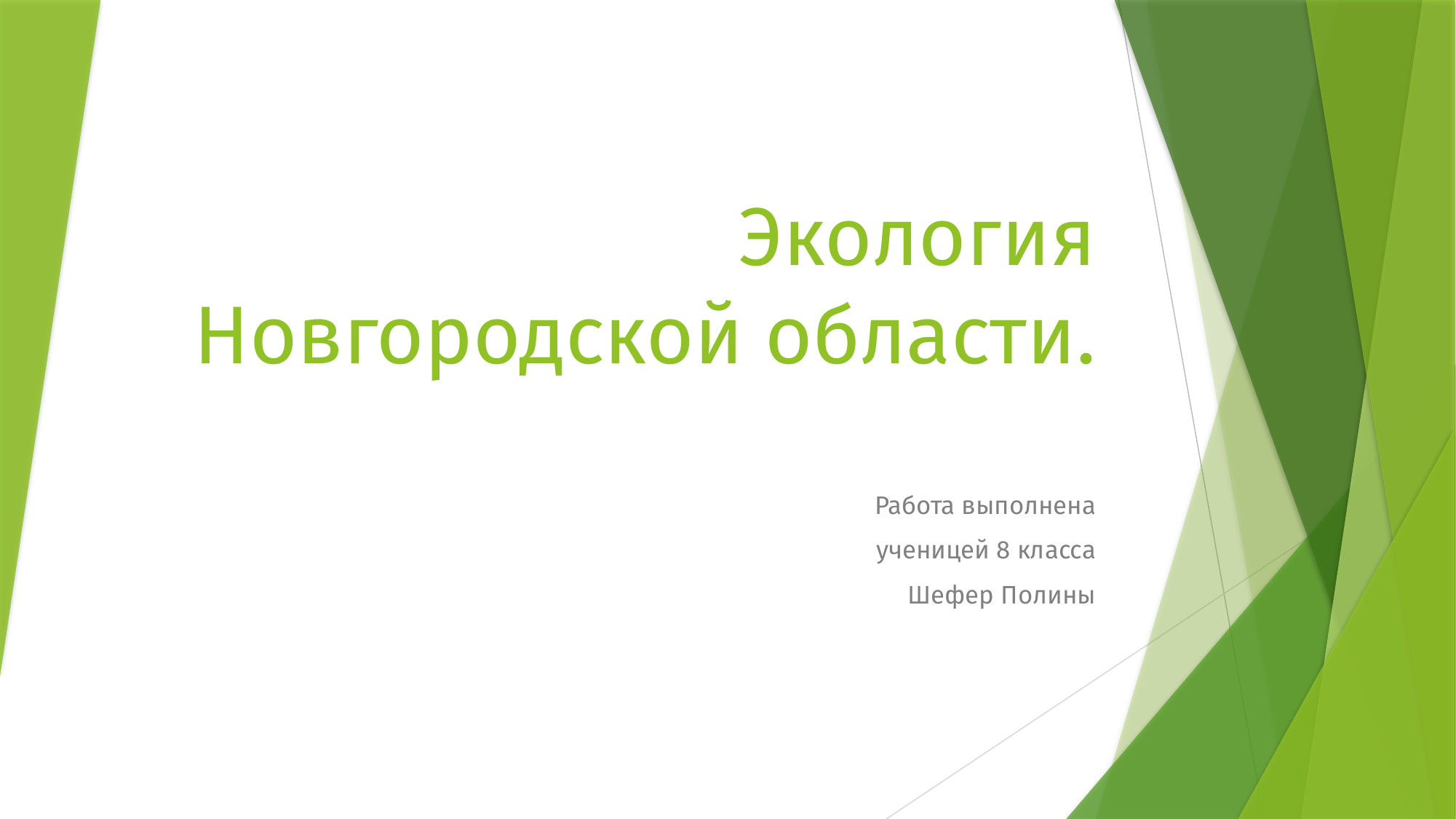

# Экология Новгородской области.
Работа выполнена
 ученицей 8 класса
 Шефер Полины